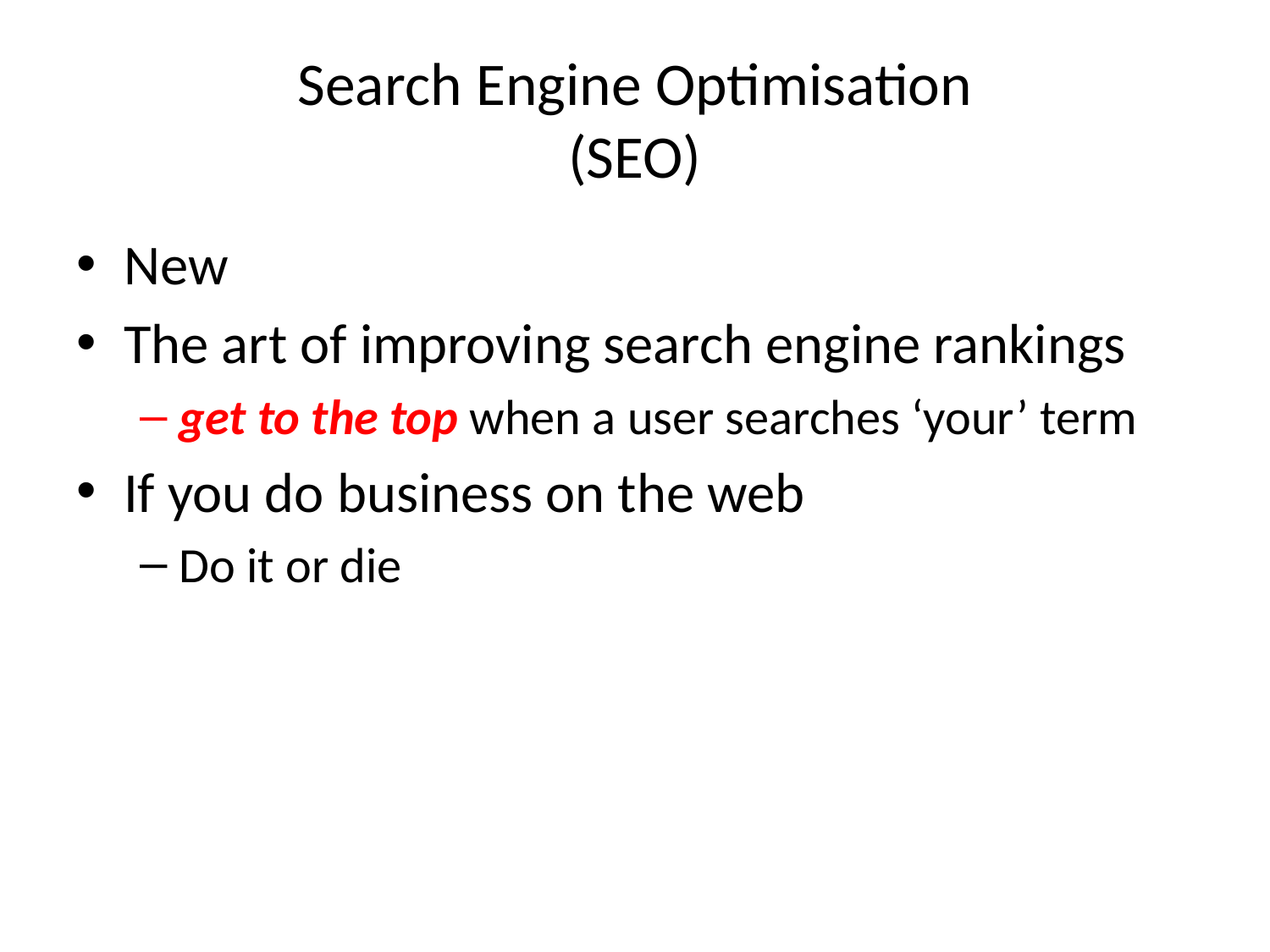

# Search Engine Optimisation (SEO)
New
The art of improving search engine rankings
get to the top when a user searches ‘your’ term
If you do business on the web
Do it or die